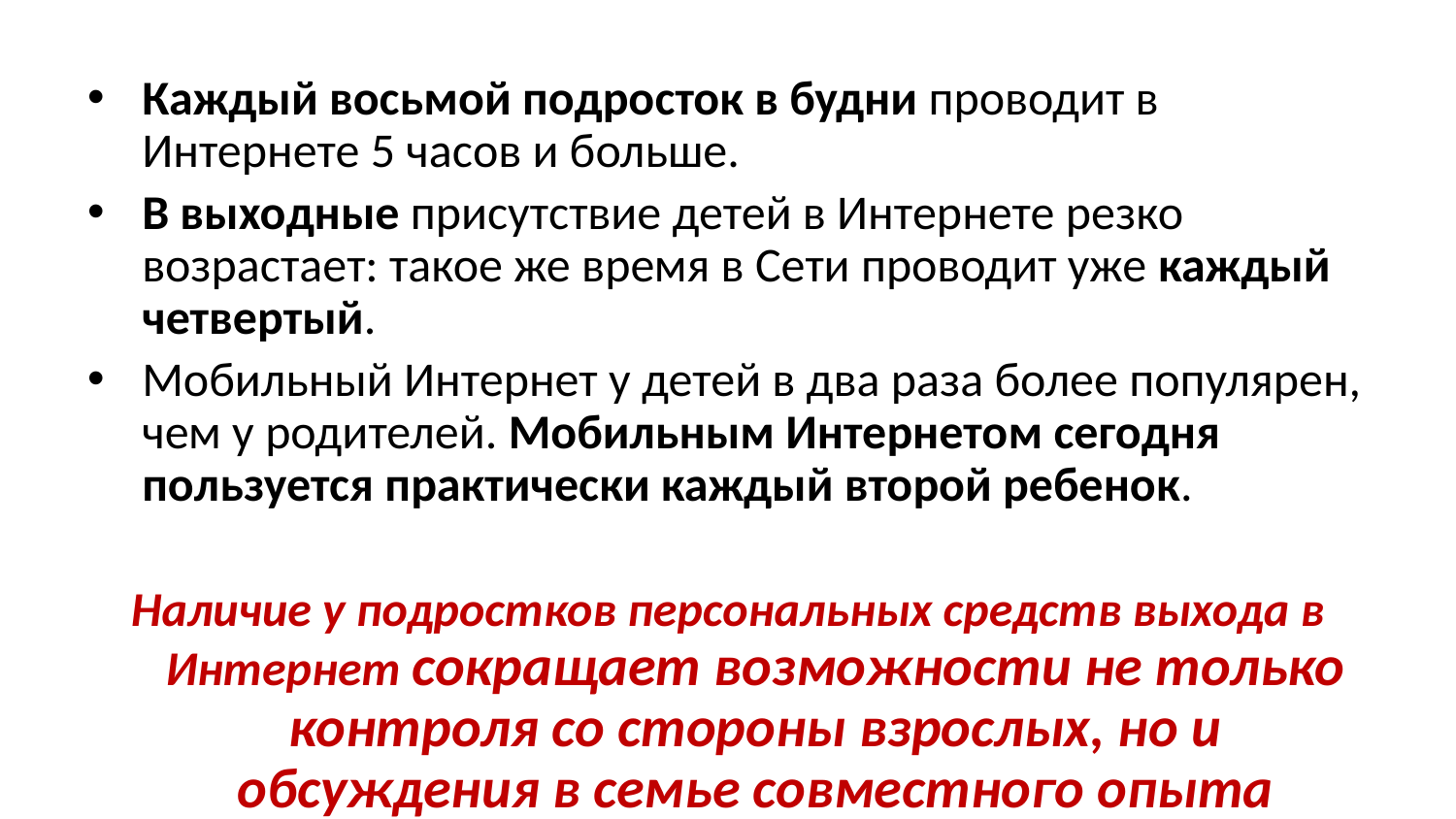

Каждый восьмой подросток в будни проводит в Интернете 5 часов и больше.
В выходные присутствие детей в Интернете резко возрастает: такое же время в Сети проводит уже каждый четвертый.
Мобильный Интернет у детей в два раза более популярен, чем у родителей. Мобильным Интернетом сегодня пользуется практически каждый второй ребенок.

Наличие у подростков персональных средств выхода в Интернет сокращает возможности не только контроля со стороны взрослых, но и обсуждения в семье совместного опыта использования Интернета.